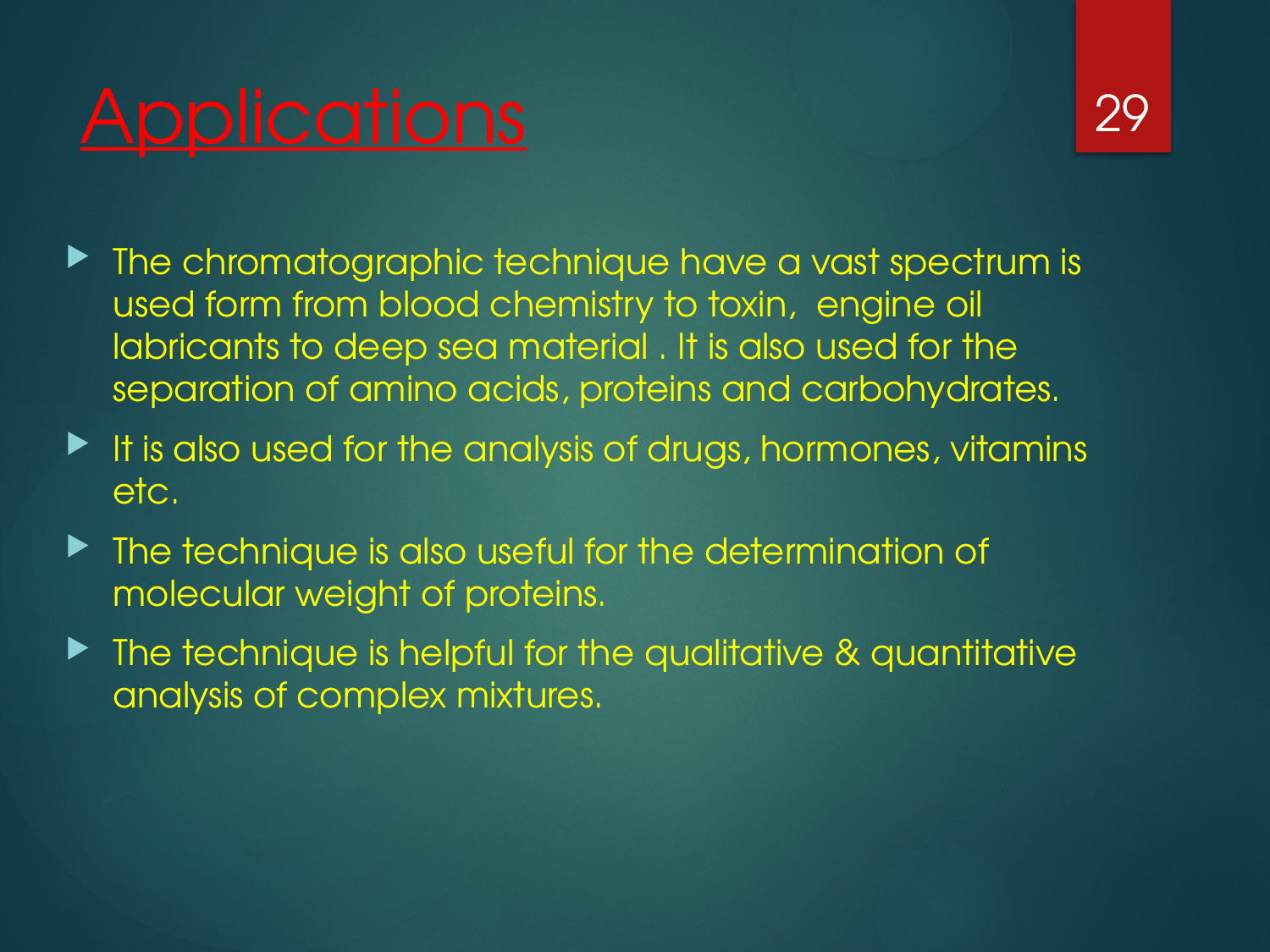

29
# Applications
The chromatographic technique have a vast spectrum is used form from blood chemistry to toxin,  engine oil  labricants to deep sea material . It is also used for the separation of amino acids, proteins and carbohydrates.
It is also used for the analysis of drugs, hormones, vitamins etc.
The technique is also useful for the determination of molecular weight of proteins.
The technique is helpful for the qualitative & quantitative analysis of complex mixtures.